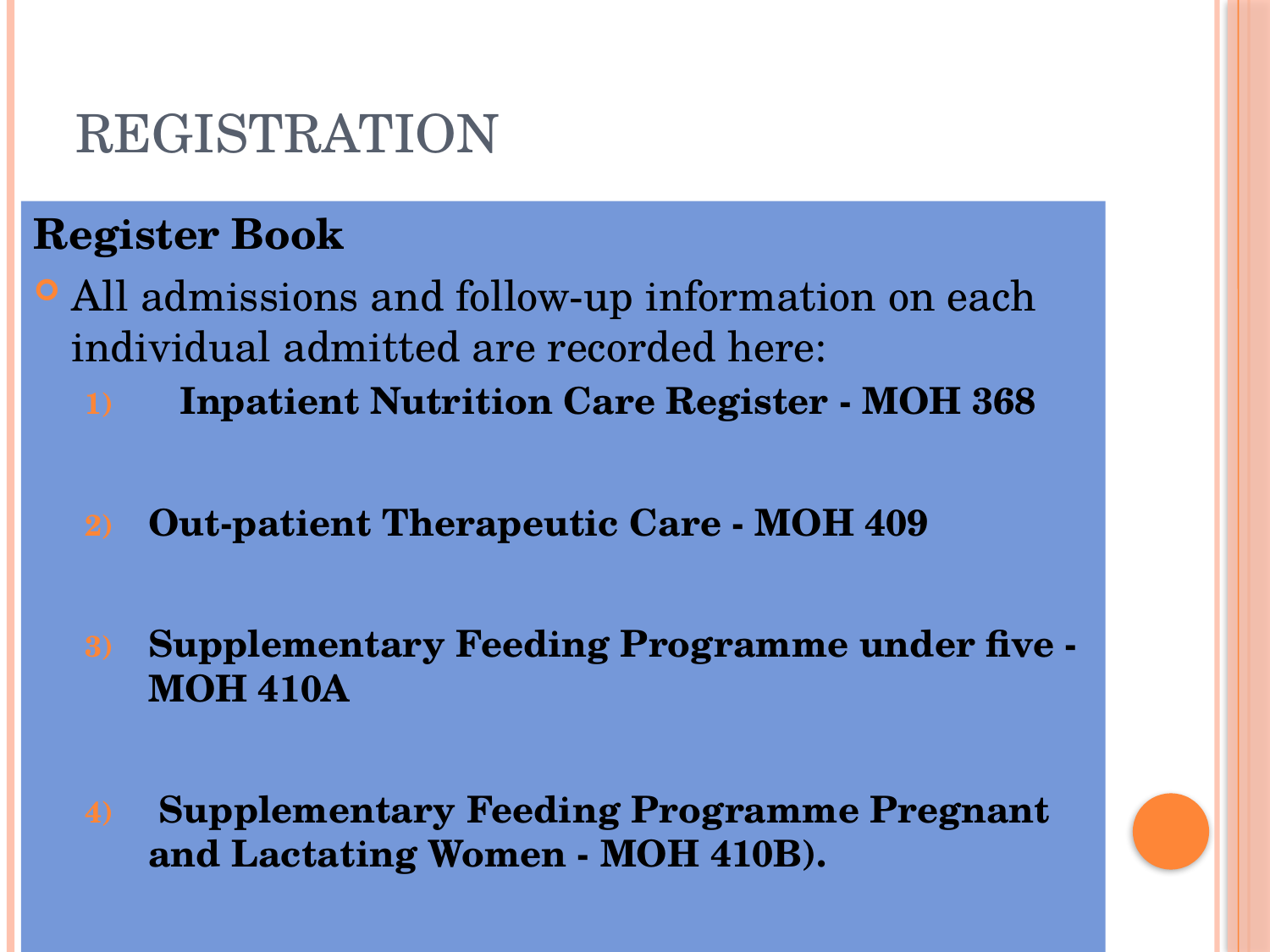

# Registration
Register Book
All admissions and follow-up information on each individual admitted are recorded here:
   Inpatient Nutrition Care Register - MOH 368

Out-patient Therapeutic Care - MOH 409

Supplementary Feeding Programme under five - MOH 410A

 Supplementary Feeding Programme Pregnant and Lactating Women - MOH 410B).